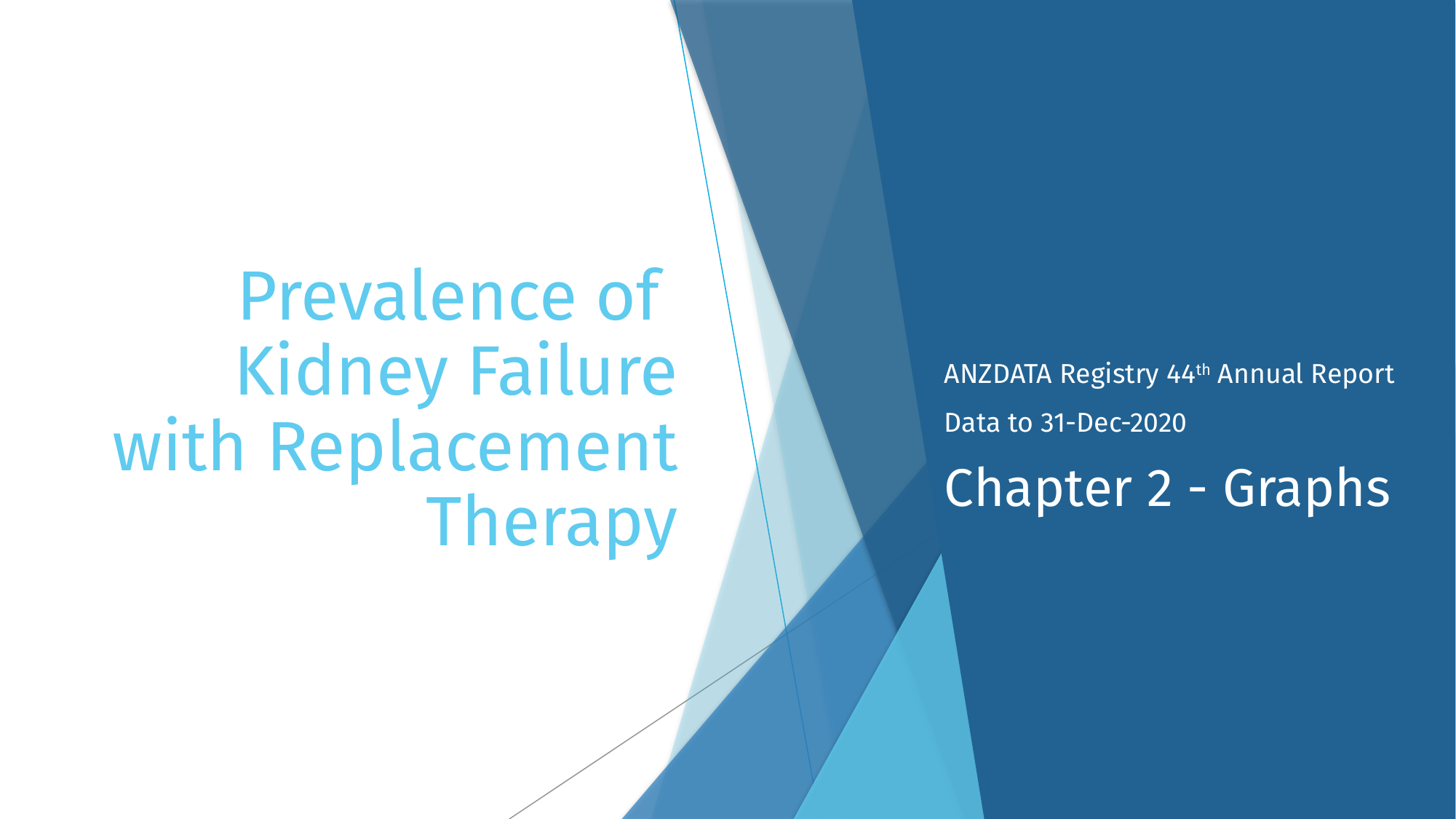

# Prevalence of Kidney Failure with Replacement Therapy
ANZDATA Registry 44th Annual Report
Data to 31-Dec-2020
Chapter 2 - Graphs